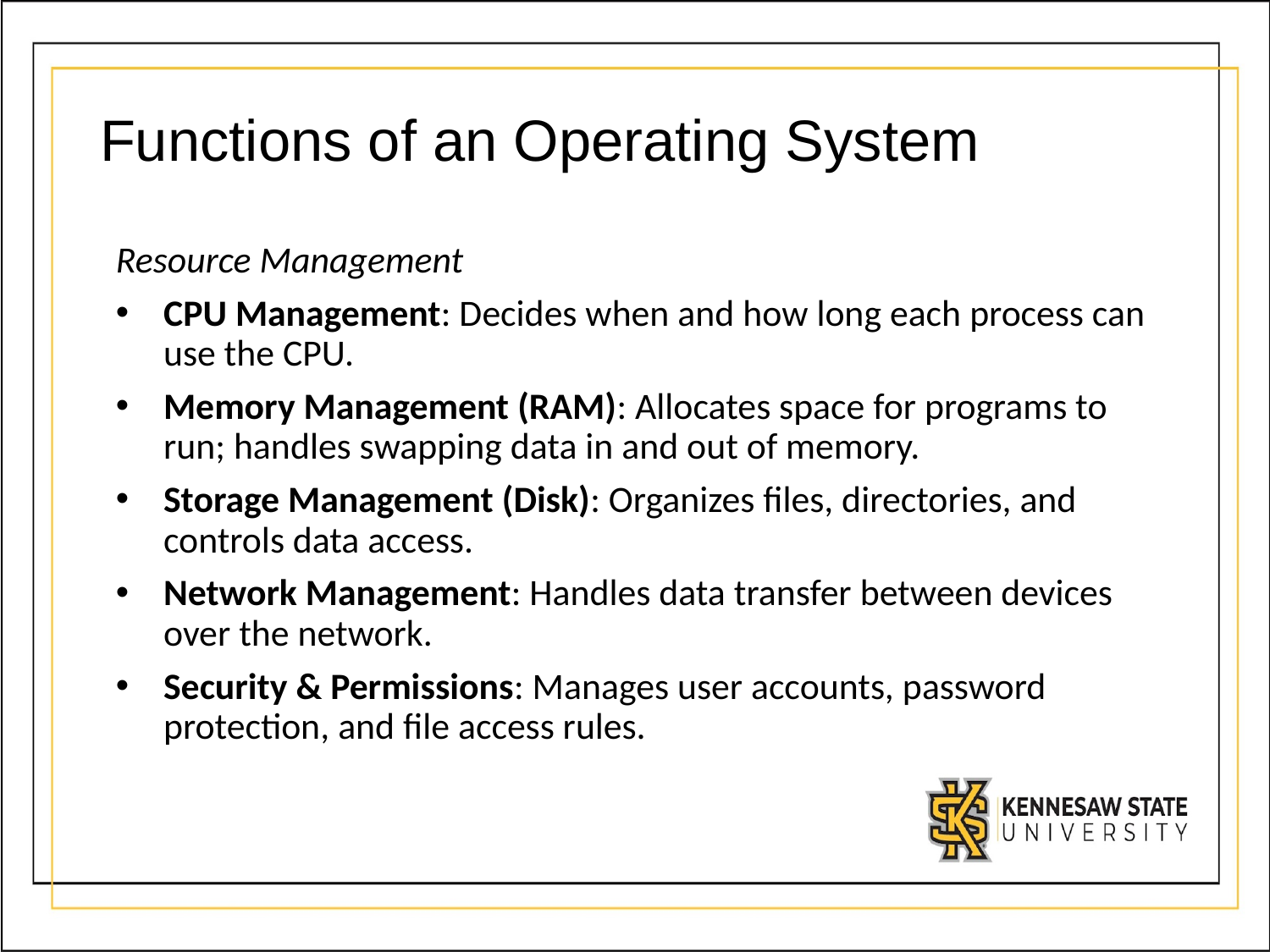

# Functions of an Operating System
Resource Management
CPU Management: Decides when and how long each process can use the CPU.
Memory Management (RAM): Allocates space for programs to run; handles swapping data in and out of memory.
Storage Management (Disk): Organizes files, directories, and controls data access.
Network Management: Handles data transfer between devices over the network.
Security & Permissions: Manages user accounts, password protection, and file access rules.